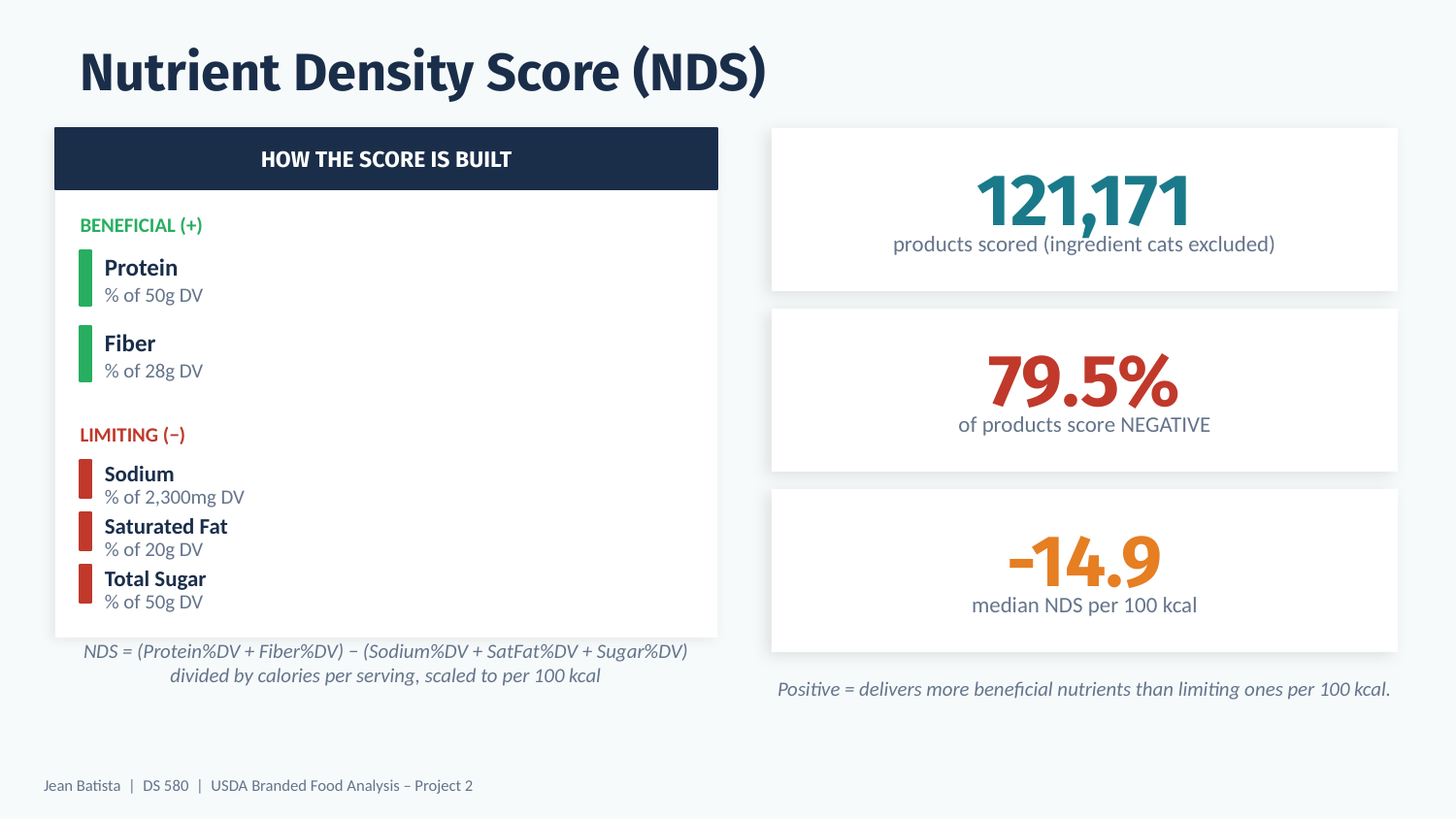

Nutrient Density Score (NDS)

HOW THE SCORE IS BUILT

121,171
BENEFICIAL (+)
products scored (ingredient cats excluded)

Protein
% of 50g DV

Fiber
79.5%
% of 28g DV
of products score NEGATIVE
LIMITING (−)

Sodium
% of 2,300mg DV

-14.9

Saturated Fat
% of 20g DV

Total Sugar
% of 50g DV
median NDS per 100 kcal
NDS = (Protein%DV + Fiber%DV) − (Sodium%DV + SatFat%DV + Sugar%DV)
divided by calories per serving, scaled to per 100 kcal
Positive = delivers more beneficial nutrients than limiting ones per 100 kcal.
Jean Batista  |  DS 580  |  USDA Branded Food Analysis – Project 2